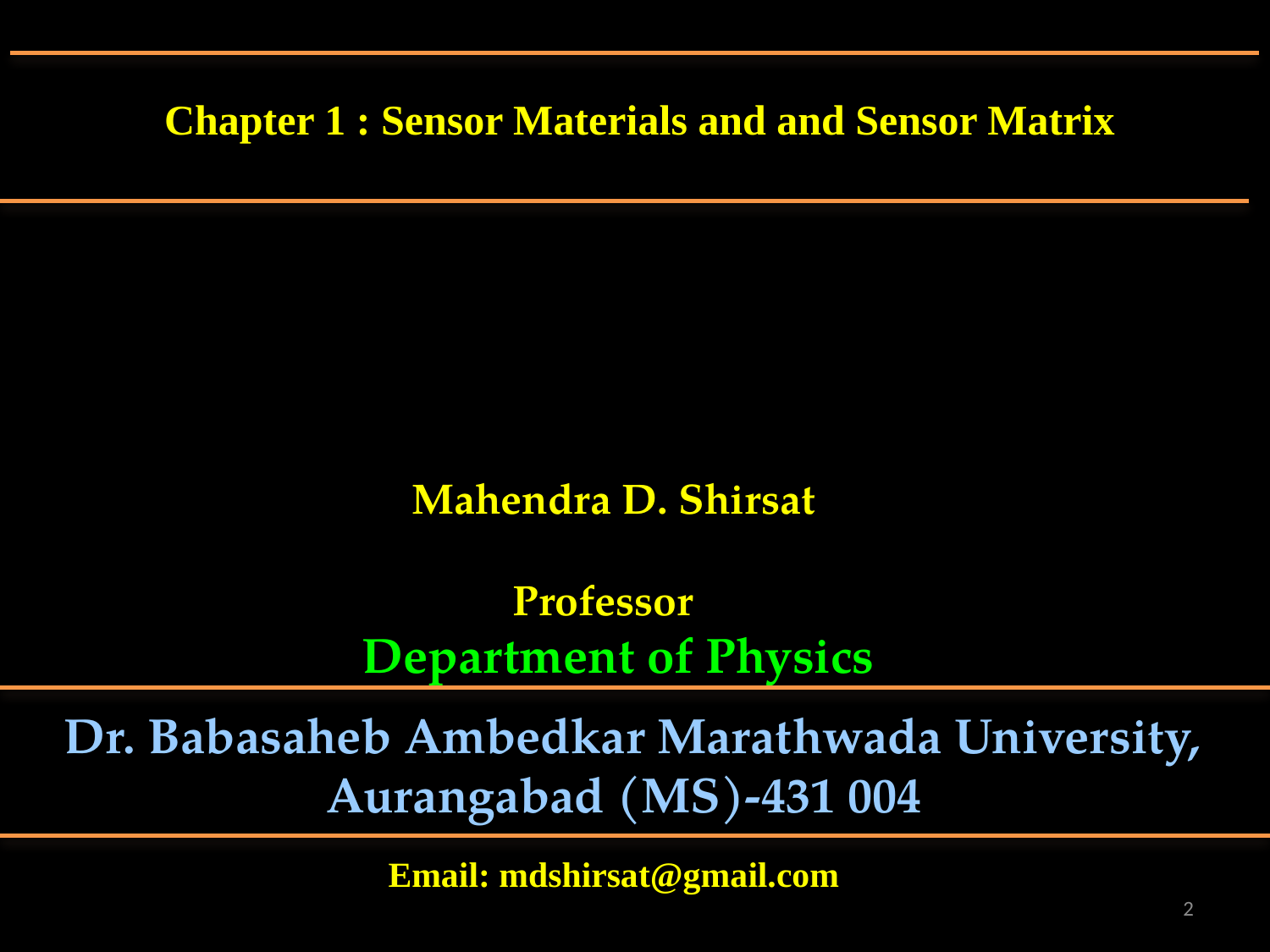

Chapter 1 : Sensor Materials and and Sensor Matrix

Mahendra D. Shirsat

Professor
 Department of Physics

  Dr. Babasaheb Ambedkar Marathwada University,
Aurangabad (MS)-431 004
Email: mdshirsat@gmail.com
2